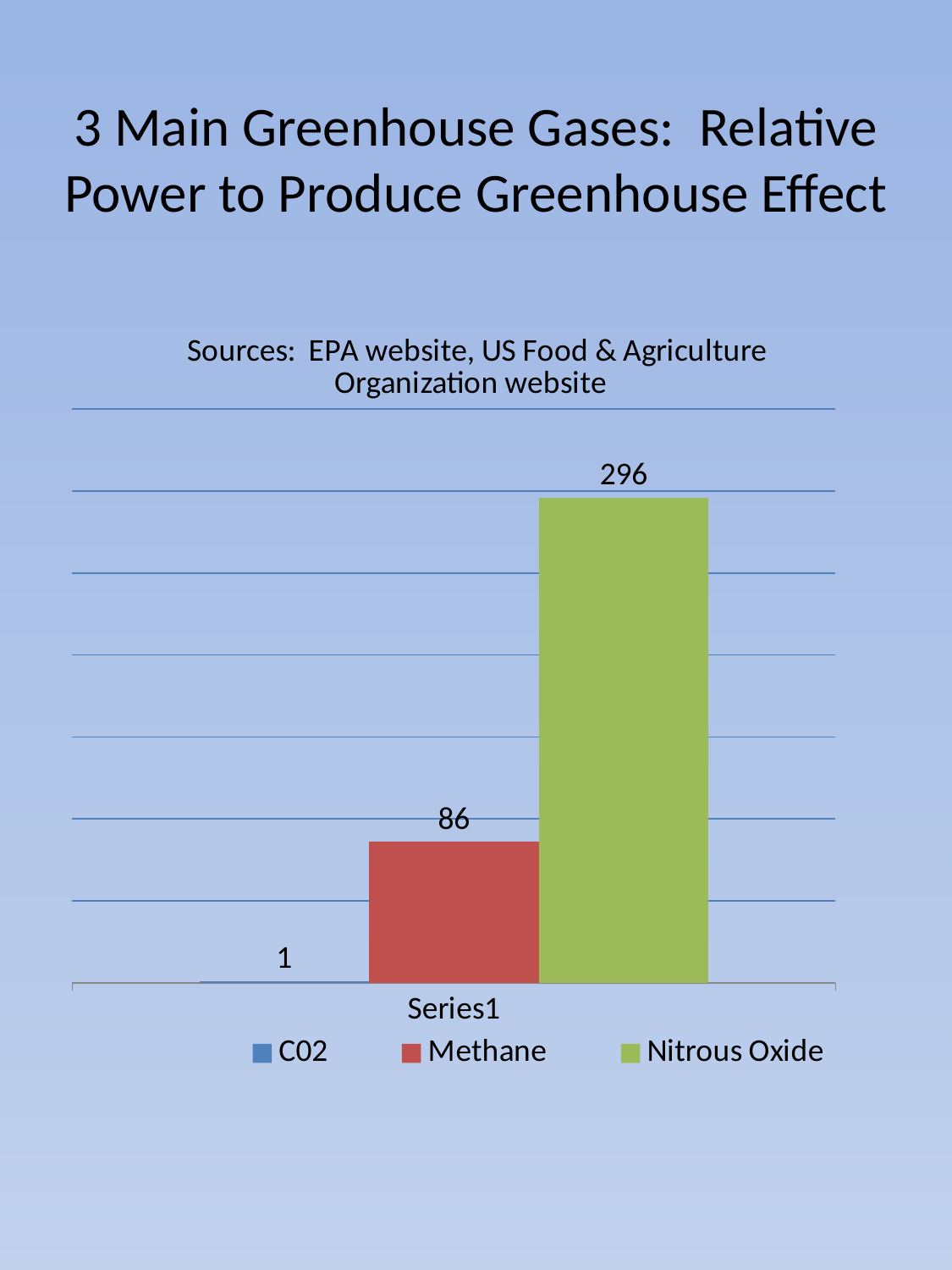

# 3 Main Greenhouse Gases:  Relative Power to Produce Greenhouse Effect

### Chart: Sources:  EPA website, US Food & Agriculture Organization website

| Category | C02 | Methane | Nitrous Oxide |
|---|---|---|---|
|  | 1.0 | 86.0 | 296.0 |